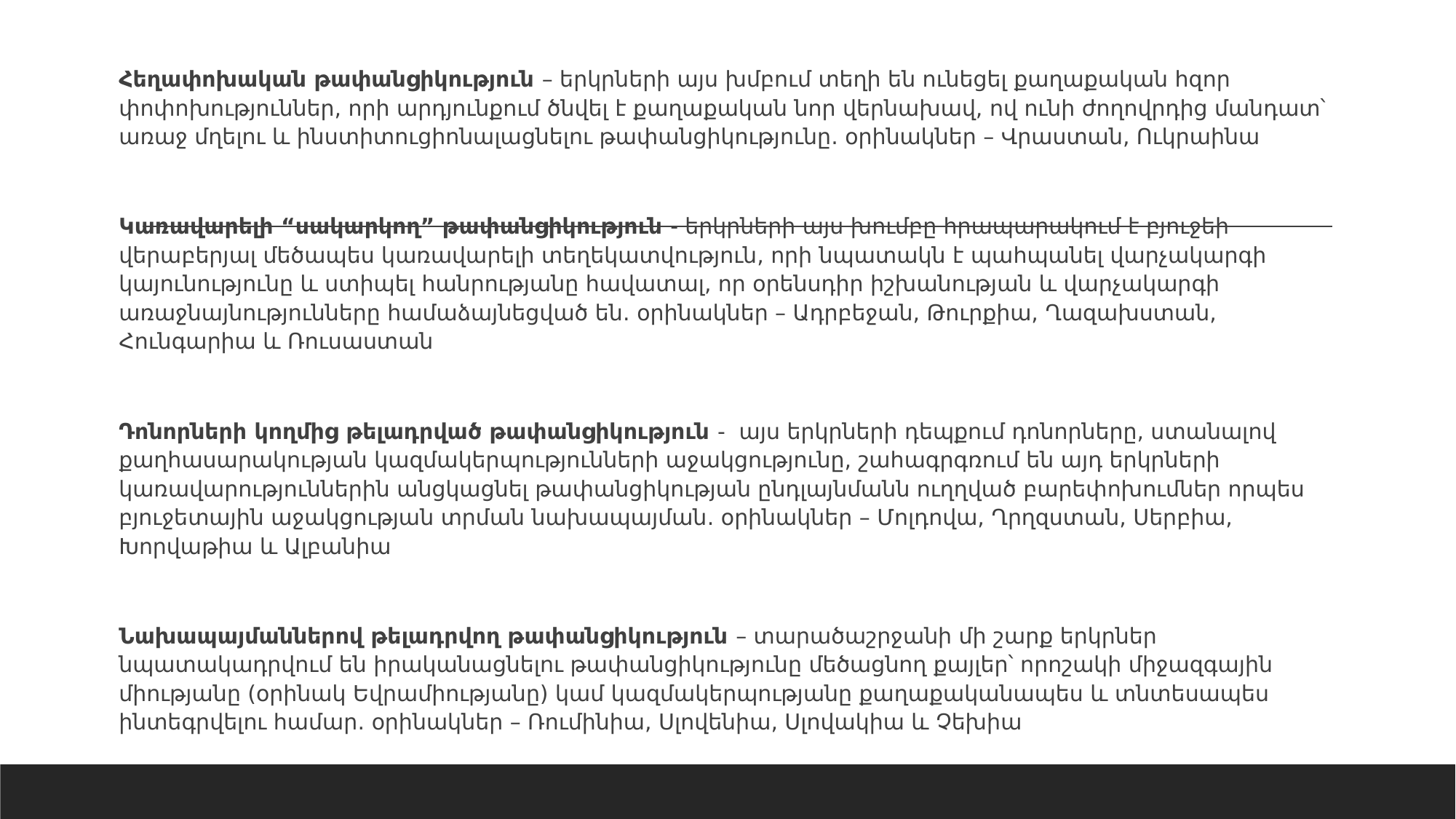

Հեղափոխական թափանցիկություն – երկրների այս խմբում տեղի են ունեցել քաղաքական հզոր փոփոխություններ, որի արդյունքում ծնվել է քաղաքական նոր վերնախավ, ով ունի ժողովրդից մանդատ՝ առաջ մղելու և ինստիտուցիոնալացնելու թափանցիկությունը․ օրինակներ – Վրաստան, Ուկրաինա

Կառավարելի “սակարկող” թափանցիկություն - երկրների այս խումբը հրապարակում է բյուջեի վերաբերյալ մեծապես կառավարելի տեղեկատվություն, որի նպատակն է պահպանել վարչակարգի կայունությունը և ստիպել հանրությանը հավատալ, որ օրենսդիր իշխանության և վարչակարգի առաջնայնությունները համաձայնեցված են․ օրինակներ – Ադրբեջան, Թուրքիա, Ղազախստան, Հունգարիա և Ռուսաստան

Դոնորների կողմից թելադրված թափանցիկություն -  այս երկրների դեպքում դոնորները, ստանալով քաղհասարակության կազմակերպությունների աջակցությունը, շահագրգռում են այդ երկրների կառավարություններին անցկացնել թափանցիկության ընդլայնմանն ուղղված բարեփոխումներ որպես բյուջետային աջակցության տրման նախապայման․ օրինակներ – Մոլդովա, Ղրղզստան, Սերբիա, Խորվաթիա և Ալբանիա

Նախապայմաններով թելադրվող թափանցիկություն – տարածաշրջանի մի շարք երկրներ նպատակադրվում են իրականացնելու թափանցիկությունը մեծացնող քայլեր՝ որոշակի միջազգային միությանը (օրինակ Եվրամիությանը) կամ կազմակերպությանը քաղաքականապես և տնտեսապես ինտեգրվելու համար․ օրինակներ – Ռումինիա, Սլովենիա, Սլովակիա և Չեխիա